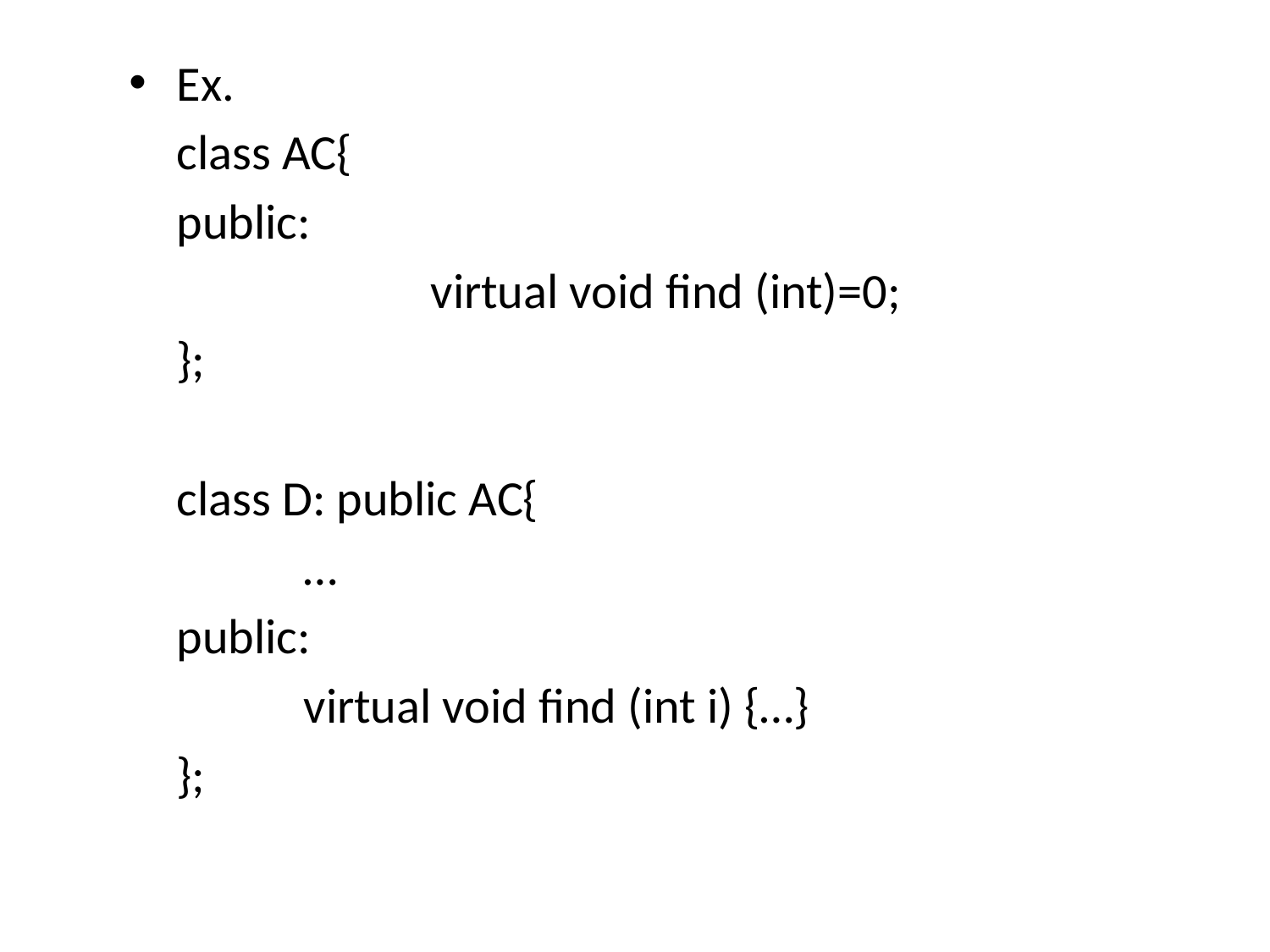

Ex.
	class AC{
	public:
			virtual void find (int)=0;
	};

	class D: public AC{
		…
	public:
		virtual void find (int i) {…}
	};